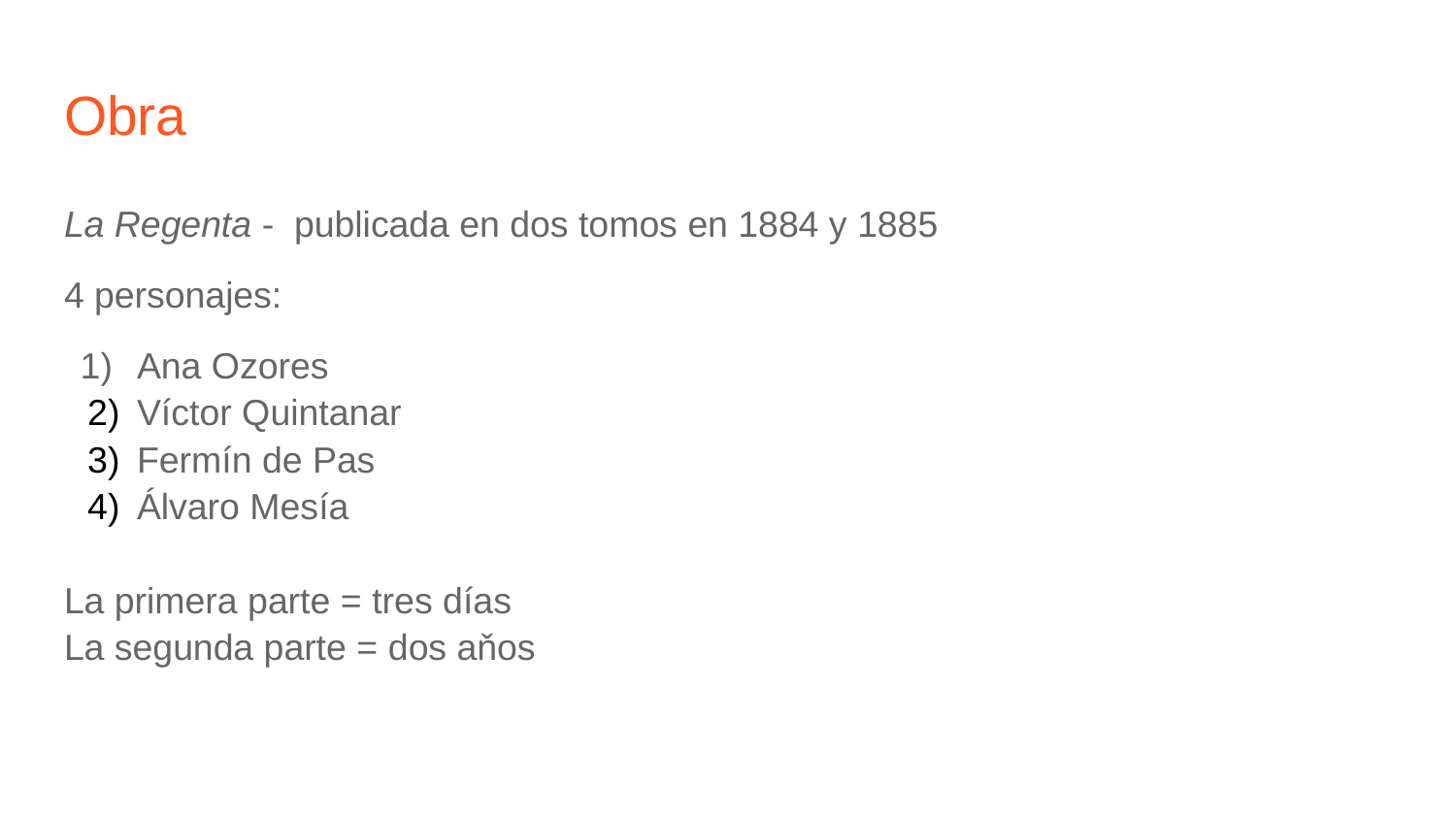

# Obra
La Regenta -  publicada en dos tomos en 1884 y 1885
4 personajes:
Ana Ozores
Víctor Quintanar
Fermín de Pas
Álvaro Mesía

La primera parte = tres días
La segunda parte = dos aňos